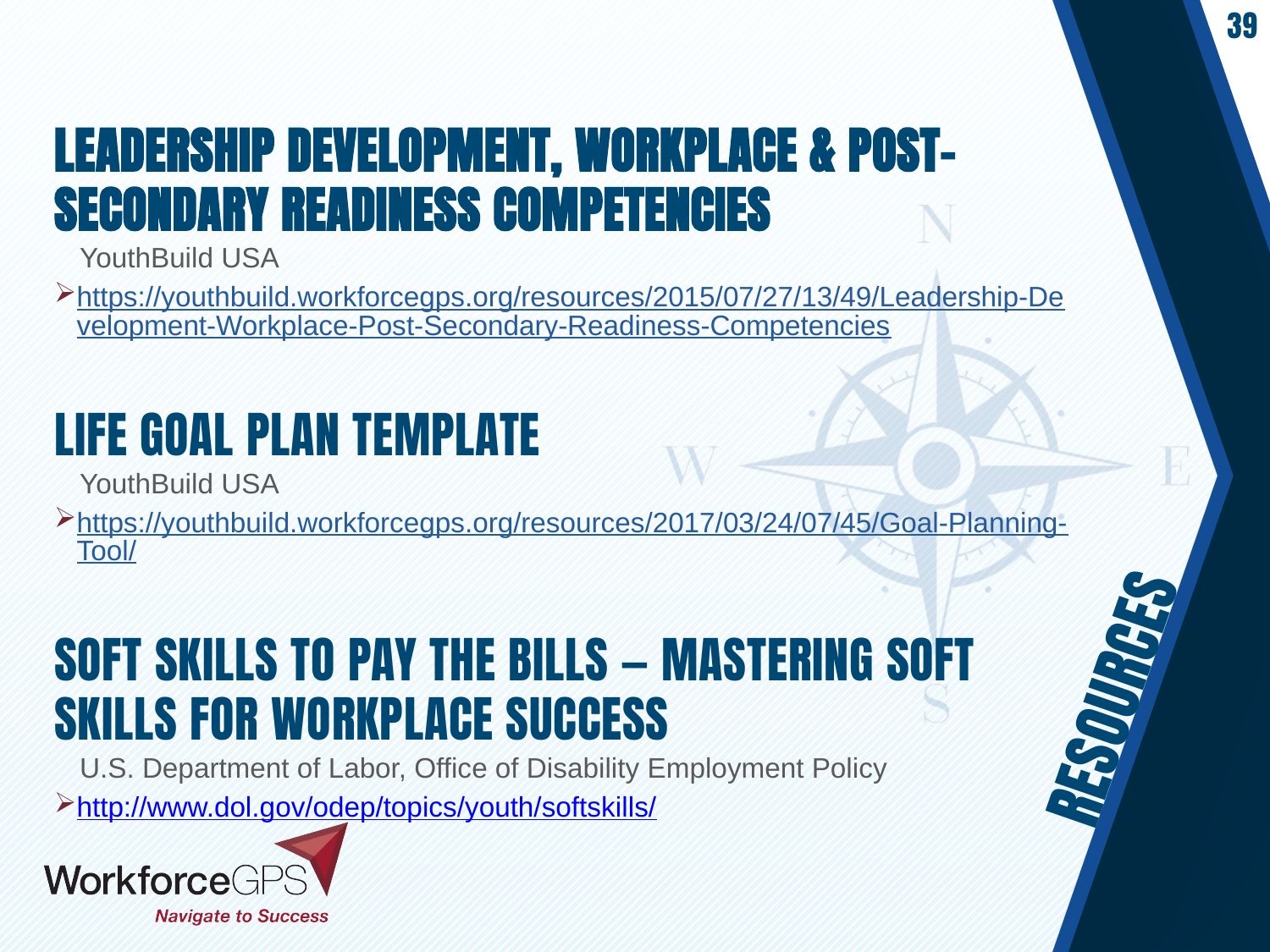

Leadership Development, Workplace & Post-Secondary Readiness Competencies
YouthBuild USA
https://youthbuild.workforcegps.org/resources/2015/07/27/13/49/Leadership-Development-Workplace-Post-Secondary-Readiness-Competencies
Life Goal Plan Template
YouthBuild USA
https://youthbuild.workforcegps.org/resources/2017/03/24/07/45/Goal-Planning-Tool/
Soft Skills to Pay the Bills — Mastering Soft Skills for Workplace Success
U.S. Department of Labor, Office of Disability Employment Policy
http://www.dol.gov/odep/topics/youth/softskills/